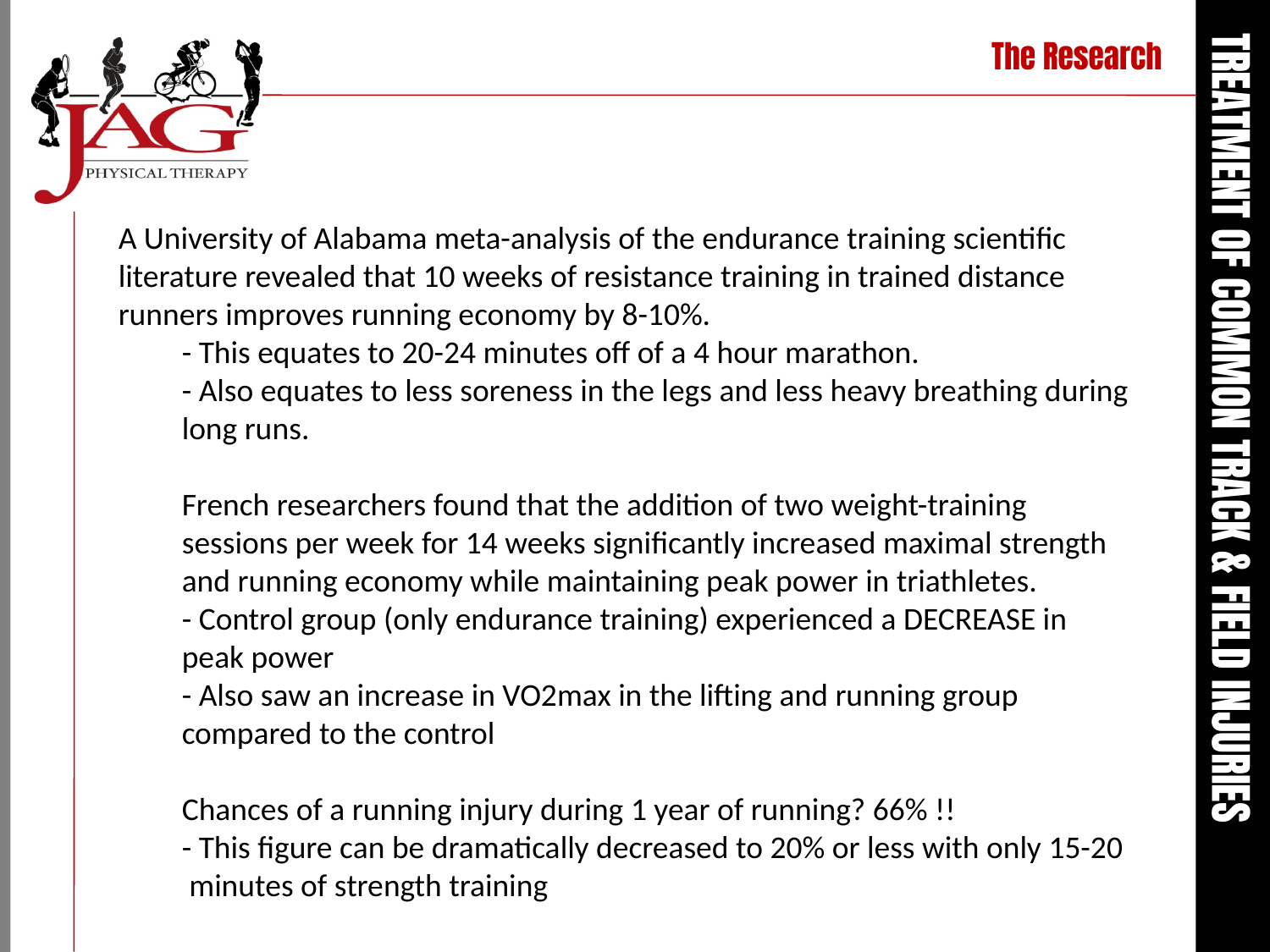

The Research
A University of Alabama meta-analysis of the endurance training scientific literature revealed that 10 weeks of resistance training in trained distance runners improves running economy by 8-10%.
- This equates to 20-24 minutes off of a 4 hour marathon.
- Also equates to less soreness in the legs and less heavy breathing during long runs.

French researchers found that the addition of two weight-training sessions per week for 14 weeks significantly increased maximal strength and running economy while maintaining peak power in triathletes.
- Control group (only endurance training) experienced a DECREASE in peak power
- Also saw an increase in VO2max in the lifting and running group compared to the control

Chances of a running injury during 1 year of running? 66% !!
- This figure can be dramatically decreased to 20% or less with only 15-20  minutes of strength training